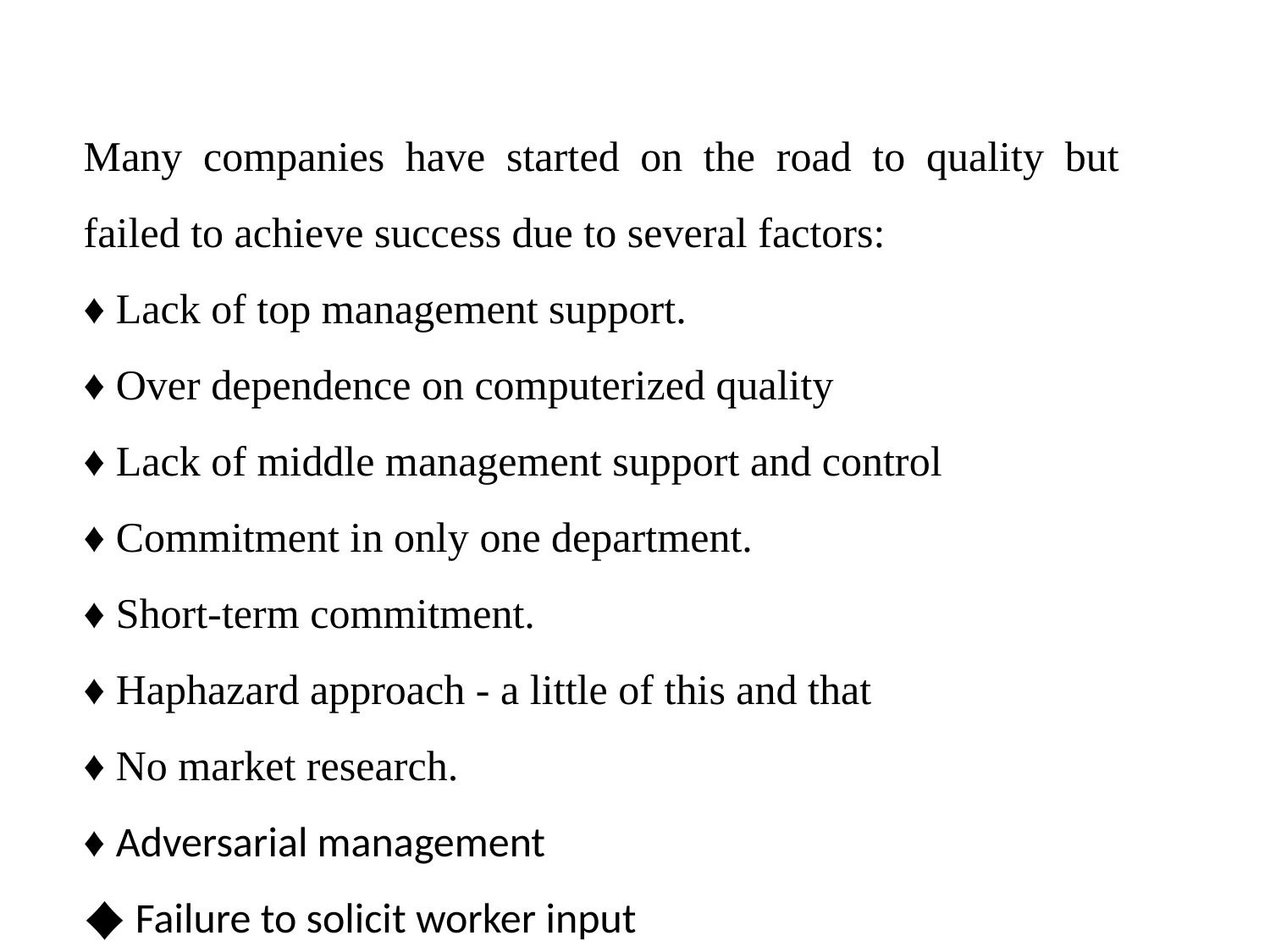

Many companies have started on the road to quality but failed to achieve success due to several factors:
♦ Lack of top management support.
♦ Over dependence on computerized quality
♦ Lack of middle management support and control
♦ Commitment in only one department.
♦ Short-term commitment.
♦ Haphazard approach - a little of this and that
♦ No market research.
♦ Adversarial management
♦ Failure to solicit worker input